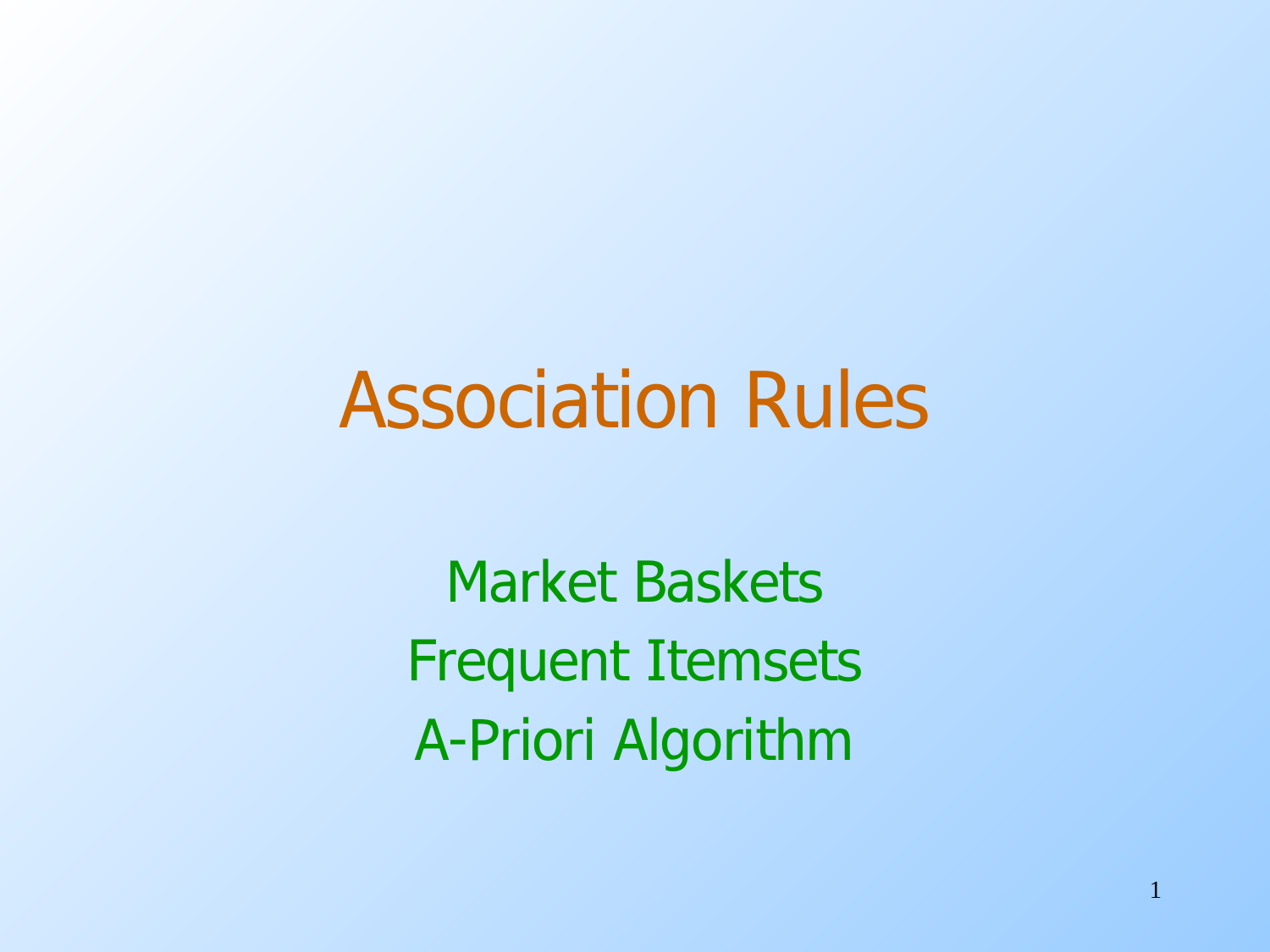

# Association Rules
Market Baskets
Frequent Itemsets
A-Priori Algorithm
1